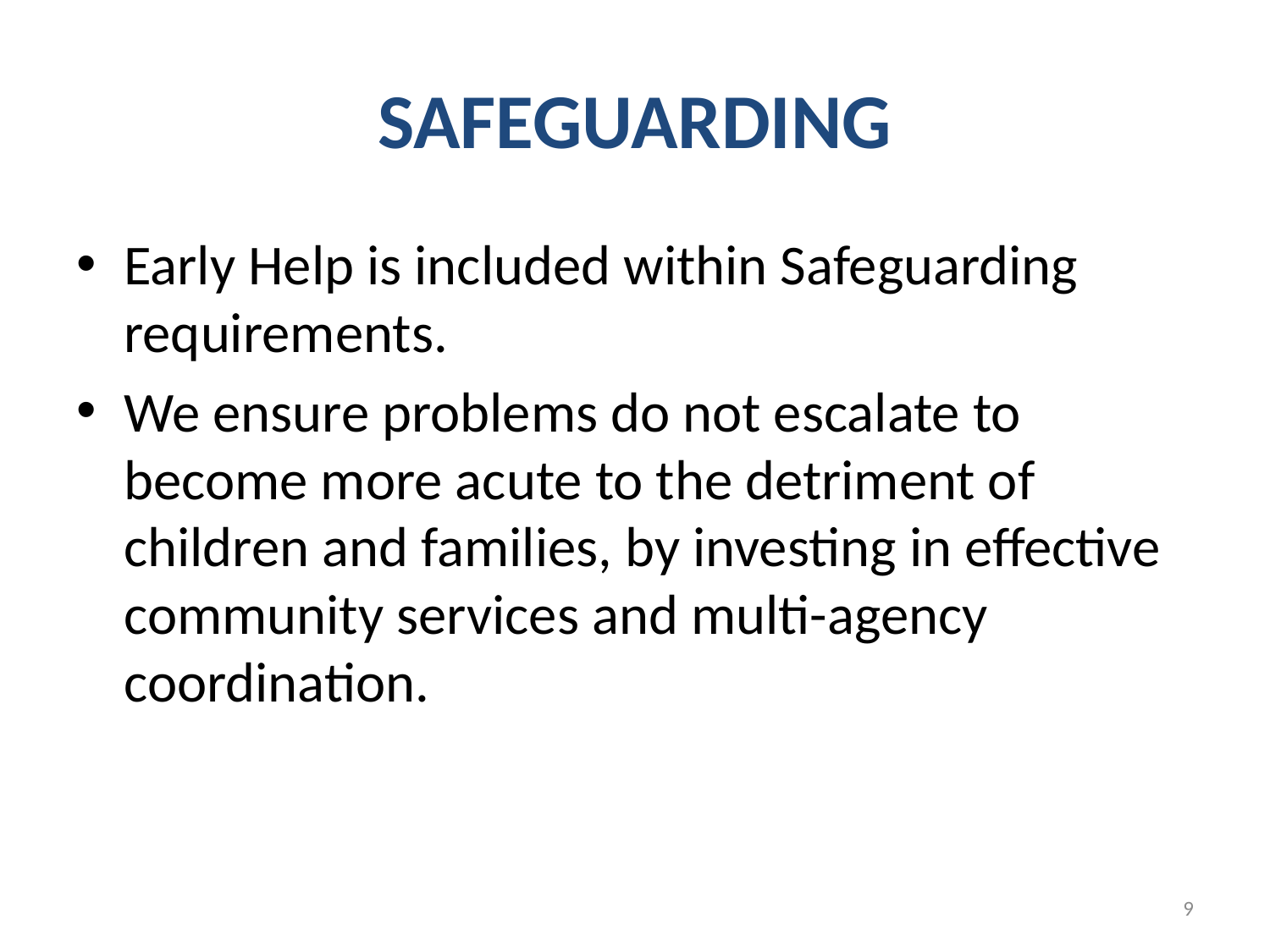

# SAFEGUARDING
Early Help is included within Safeguarding requirements.
We ensure problems do not escalate to become more acute to the detriment of children and families, by investing in effective community services and multi-agency coordination.

9